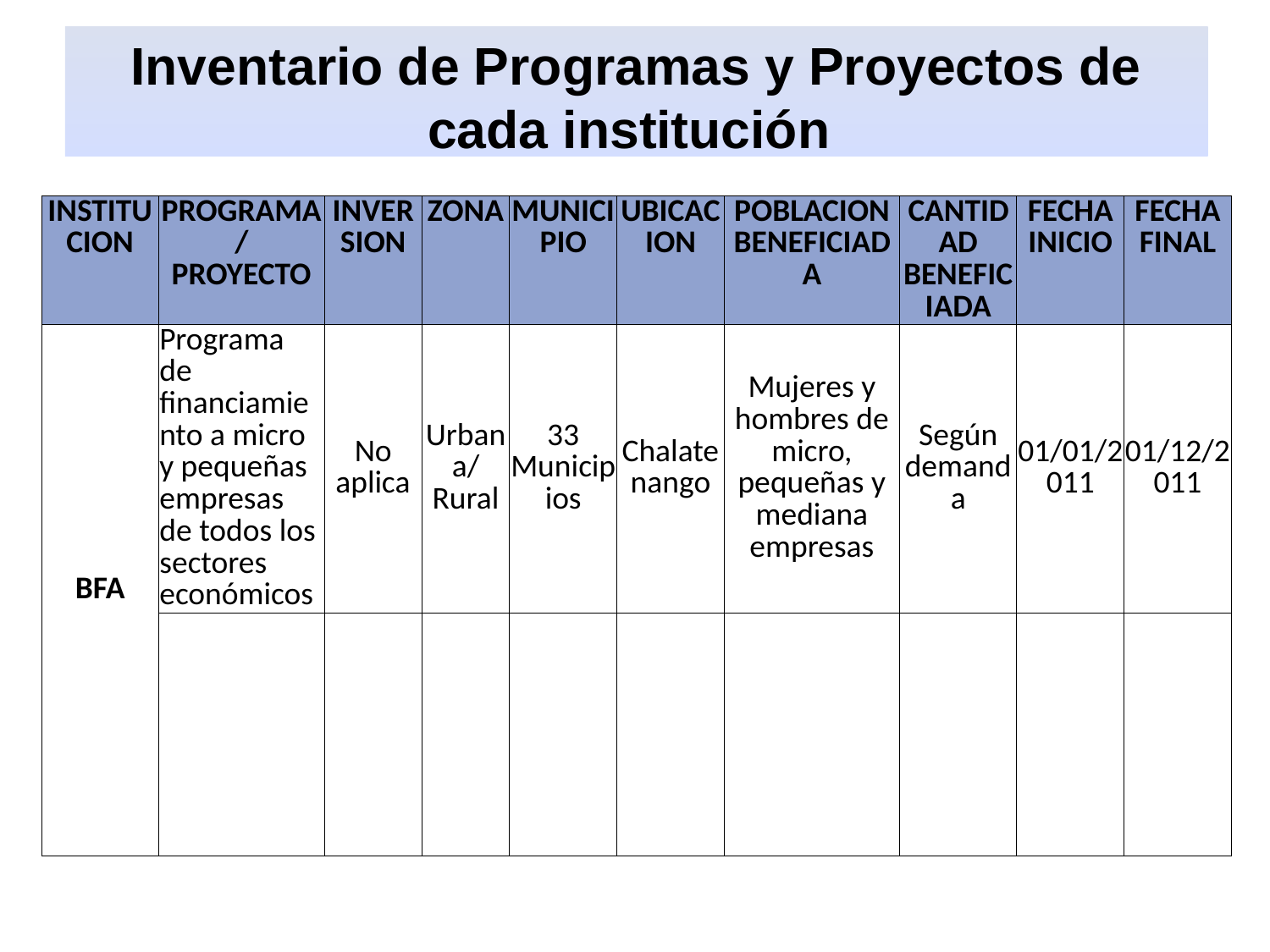

Inventario de Programas y Proyectos de cada institución
| INSTITUCION | PROGRAMA/ PROYECTO | INVERSION | ZONA | MUNICIPIO | UBICACION | POBLACION BENEFICIADA | CANTIDAD BENEFICIADA | FECHA INICIO | FECHA FINAL |
| --- | --- | --- | --- | --- | --- | --- | --- | --- | --- |
| BFA | Programa de financiamiento a micro y pequeñas empresas de todos los sectores económicos | No aplica | Urbana/Rural | 33 Municipios | Chalatenango | Mujeres y hombres de micro, pequeñas y mediana empresas | Según demanda | 01/01/2011 | 01/12/2011 |
|  |  |  |  |  |  |  |  |  |  |